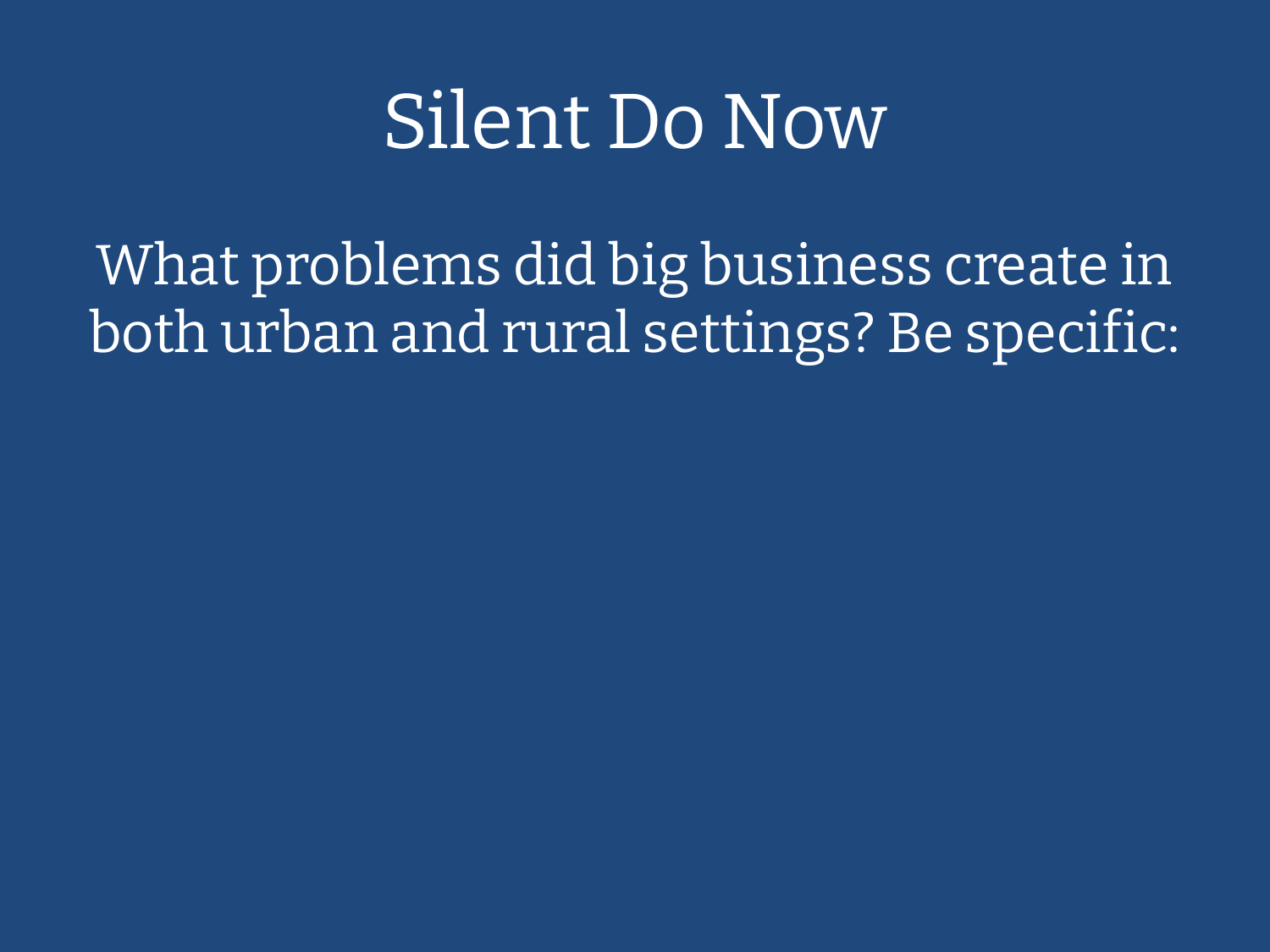

# Silent Do Now
What problems did big business create in both urban and rural settings? Be specific: